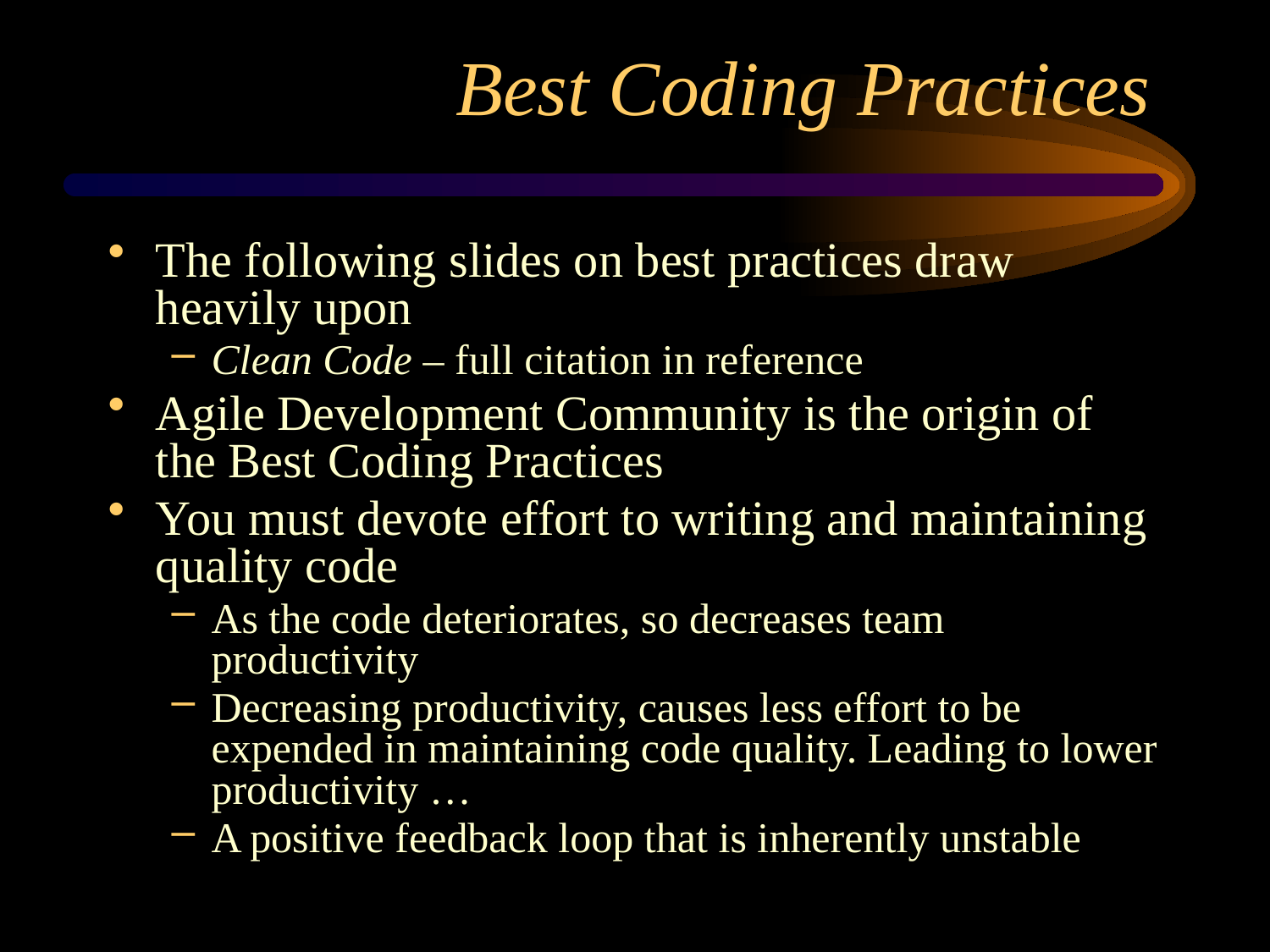

# Best Coding Practices
The following slides on best practices draw heavily upon
Clean Code – full citation in reference
Agile Development Community is the origin of the Best Coding Practices
You must devote effort to writing and maintaining quality code
As the code deteriorates, so decreases team productivity
Decreasing productivity, causes less effort to be expended in maintaining code quality. Leading to lower productivity …
A positive feedback loop that is inherently unstable